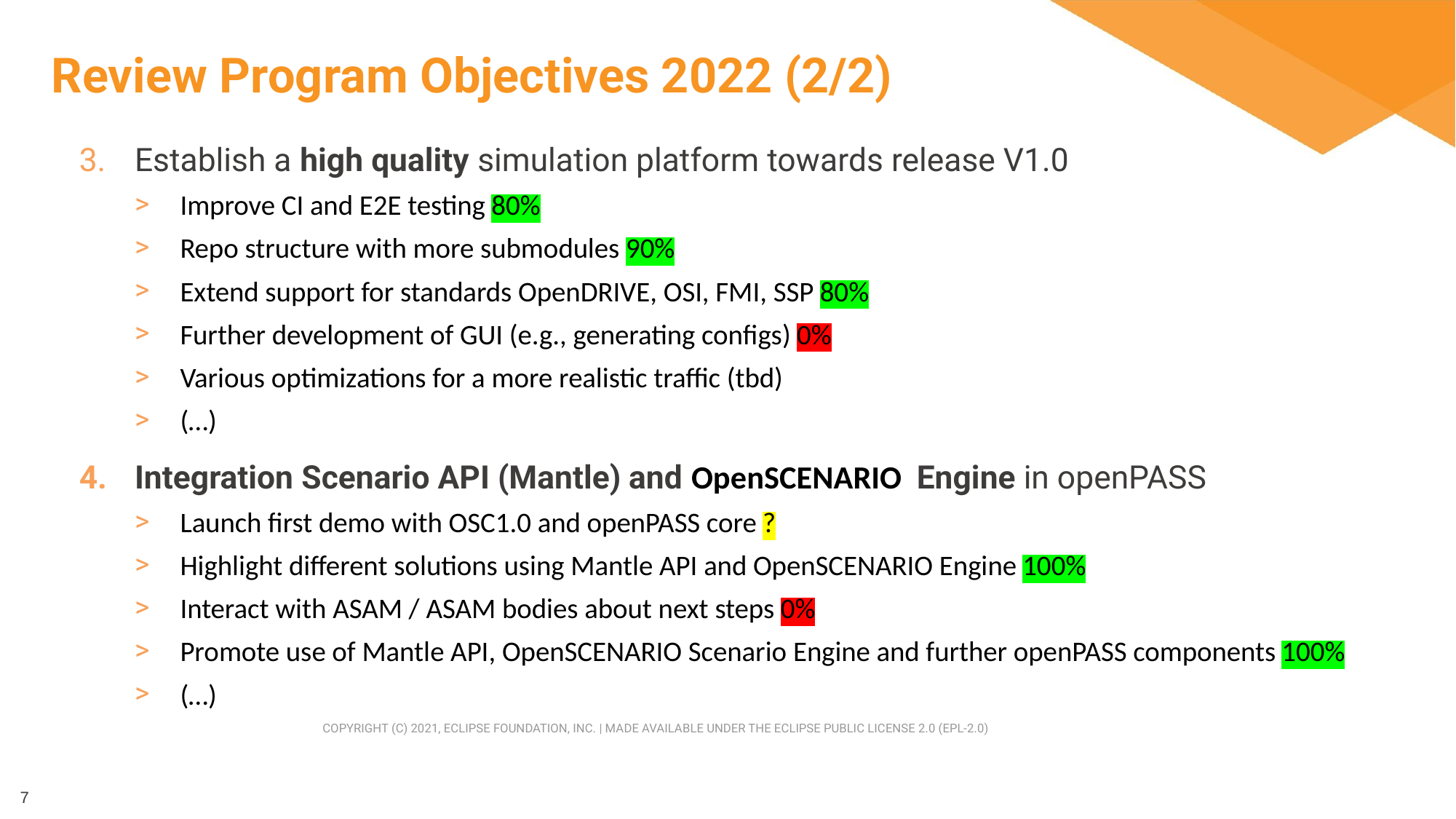

# Review Program Objectives 2022 (2/2)
Establish a high quality simulation platform towards release V1.0
Improve CI and E2E testing 80%
Repo structure with more submodules 90%
Extend support for standards OpenDRIVE, OSI, FMI, SSP 80%
Further development of GUI (e.g., generating configs) 0%
Various optimizations for a more realistic traffic (tbd)
(…)
Integration Scenario API (Mantle) and OpenSCENARIO  Engine in openPASS
Launch first demo with OSC1.0 and openPASS core ?
Highlight different solutions using Mantle API and OpenSCENARIO Engine 100%
Interact with ASAM / ASAM bodies about next steps 0%
Promote use of Mantle API, OpenSCENARIO Scenario Engine and further openPASS components 100%
(…)